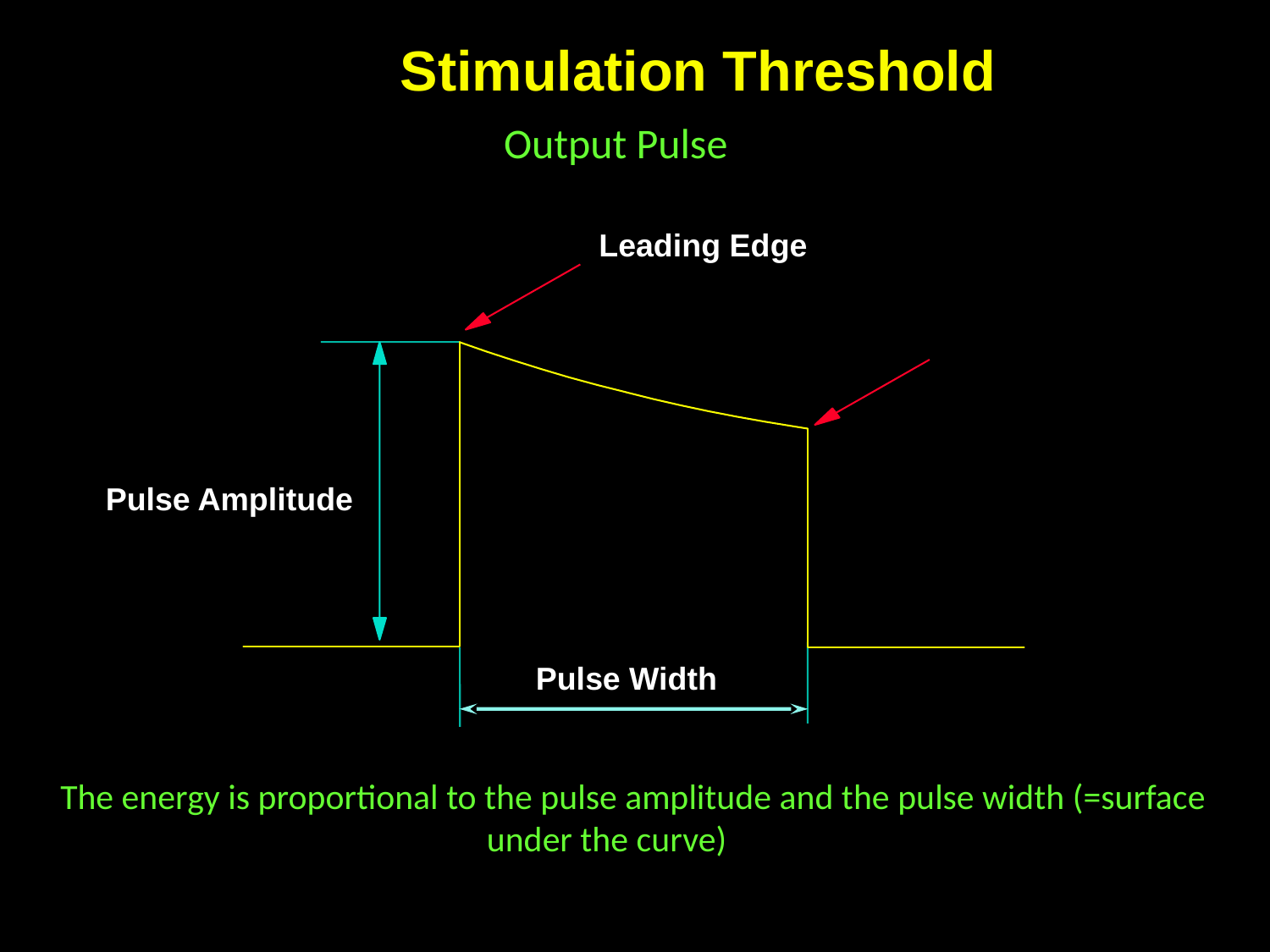

Stimulation Threshold
# Output Pulse
Leading Edge

Trailing Edge

Pulse Amplitude

Pulse Width

The energy is proportional to the pulse amplitude and the pulse width (=surface under the curve)